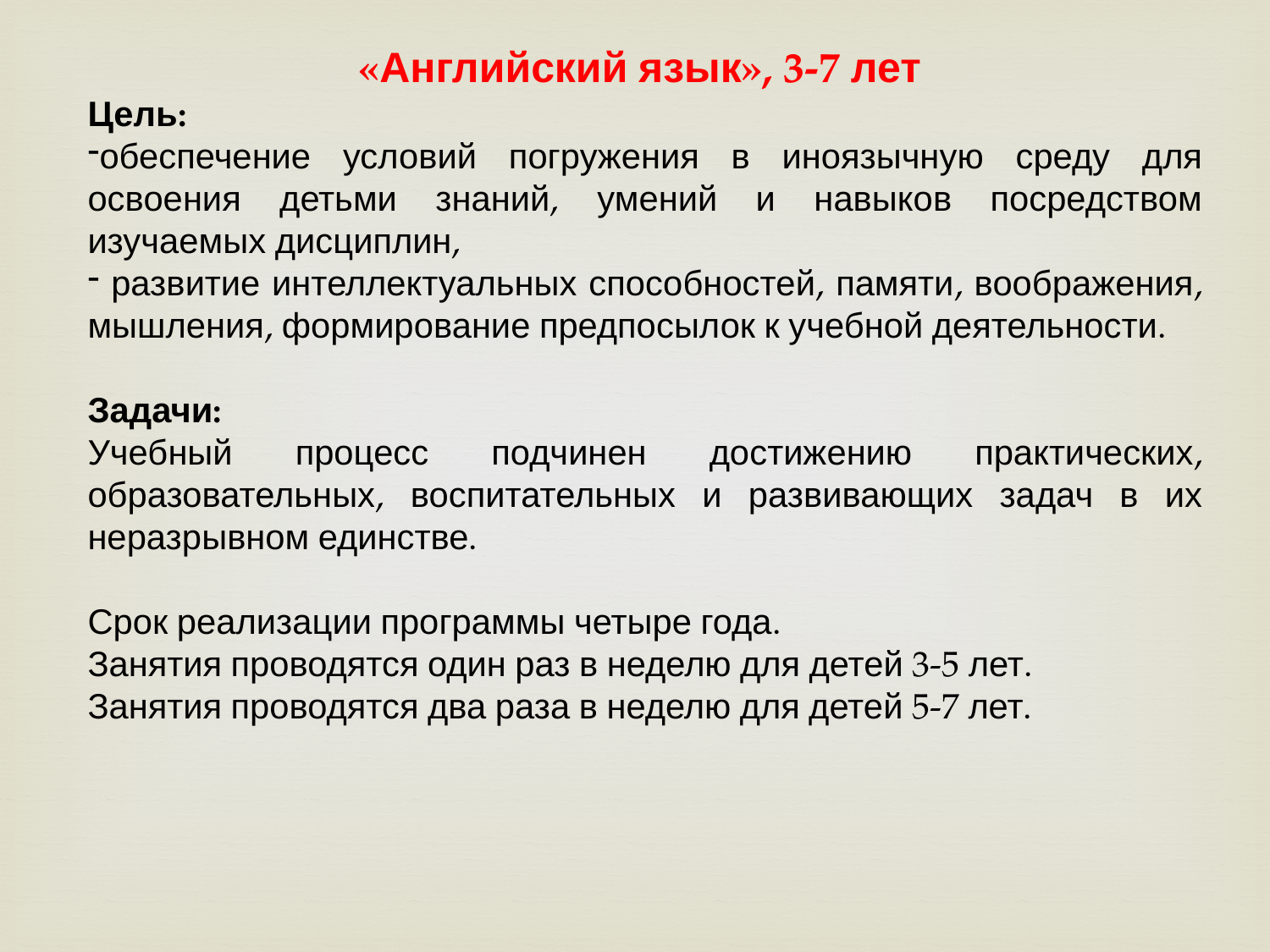

«Английский язык», 3-7 лет
Цель:
обеспечение условий погружения в иноязычную среду для освоения детьми знаний, умений и навыков посредством изучаемых дисциплин,
 развитие интеллектуальных способностей, памяти, воображения, мышления, формирование предпосылок к учебной деятельности.

Задачи:
Учебный процесс подчинен достижению практических, образовательных, воспитательных и развивающих задач в их неразрывном единстве.

Срок реализации программы четыре года.
Занятия проводятся один раз в неделю для детей 3-5 лет.
Занятия проводятся два раза в неделю для детей 5-7 лет.